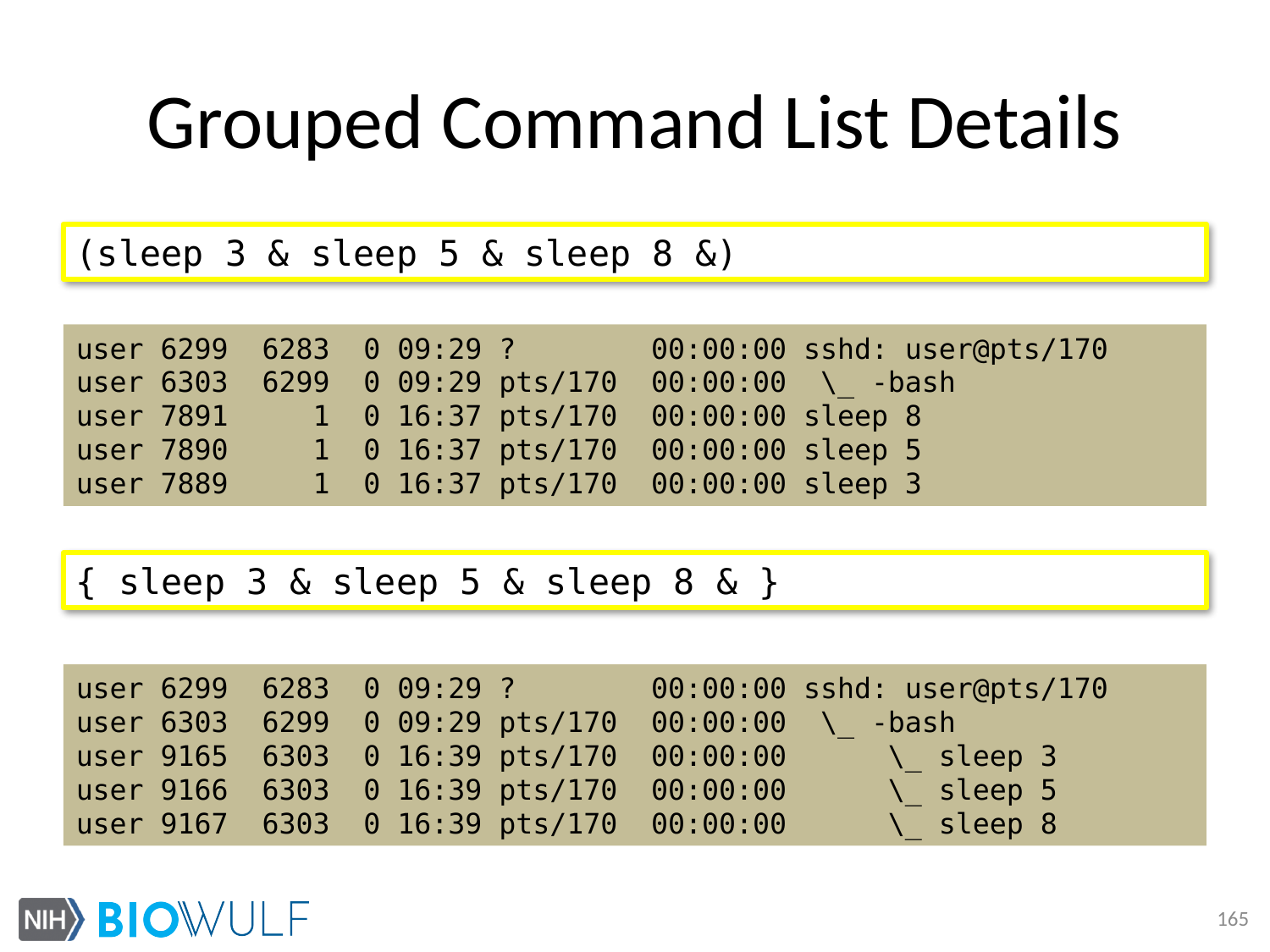

# Grouped Command List Details
(sleep 3 & sleep 5 & sleep 8 &)
user 6299  6283  0 09:29 ?        00:00:00 sshd: user@pts/170
user 6303  6299  0 09:29 pts/170  00:00:00  \_ -bash
user 7891     1  0 16:37 pts/170  00:00:00 sleep 8
user 7890     1  0 16:37 pts/170  00:00:00 sleep 5
user 7889     1  0 16:37 pts/170  00:00:00 sleep 3
{ sleep 3 & sleep 5 & sleep 8 & }
user 6299  6283  0 09:29 ?        00:00:00 sshd: user@pts/170
user 6303  6299  0 09:29 pts/170  00:00:00  \_ -bash
user 9165  6303  0 16:39 pts/170  00:00:00      \_ sleep 3
user 9166  6303  0 16:39 pts/170  00:00:00      \_ sleep 5
user 9167  6303  0 16:39 pts/170  00:00:00      \_ sleep 8
165